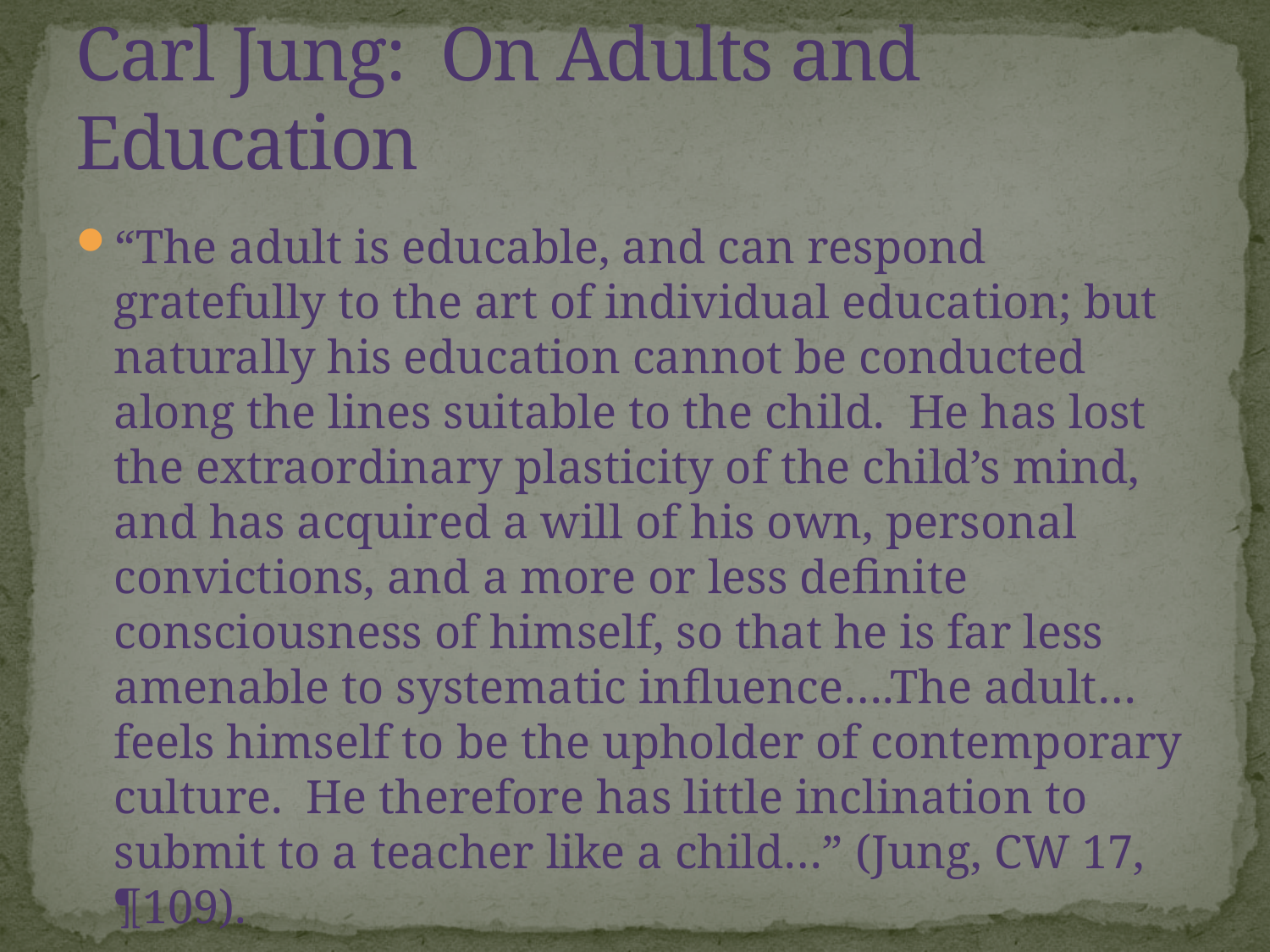

# Carl Jung:  On Adults and Education
“The adult is educable, and can respond gratefully to the art of individual education; but naturally his education cannot be conducted along the lines suitable to the child.  He has lost the extraordinary plasticity of the child’s mind, and has acquired a will of his own, personal convictions, and a more or less definite consciousness of himself, so that he is far less amenable to systematic influence….The adult…feels himself to be the upholder of contemporary culture.  He therefore has little inclination to submit to a teacher like a child…” (Jung, CW 17, ¶109).